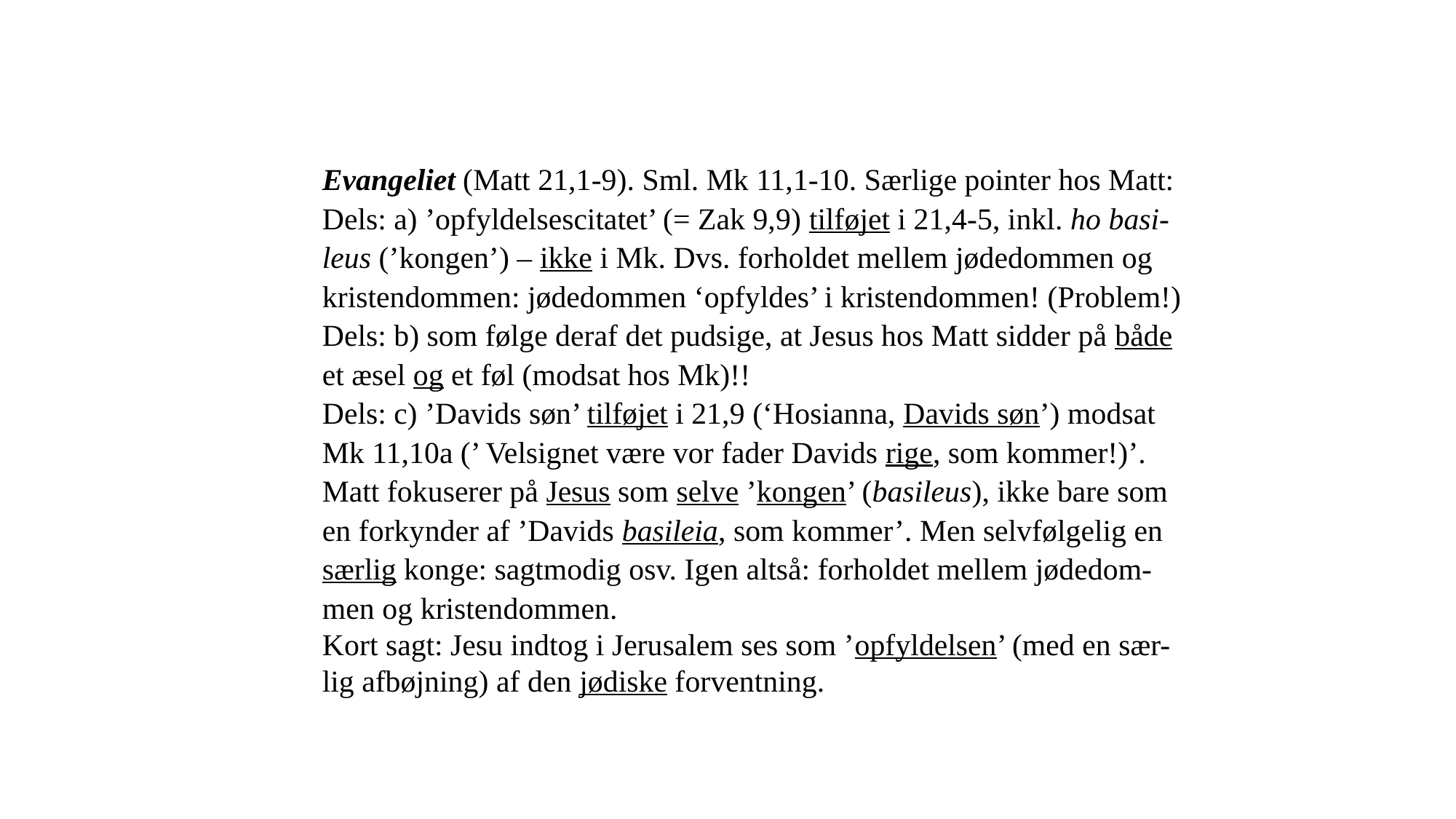

Evangeliet (Matt 21,1-9). Sml. Mk 11,1-10. Særlige pointer hos Matt:
Dels: a) ’opfyldelsescitatet’ (= Zak 9,9) tilføjet i 21,4-5, inkl. ho basi-leus (’kongen’) – ikke i Mk. Dvs. forholdet mellem jødedommen og kristen­dom­men: jødedommen ‘opfyldes’ i kristendommen! (Problem!)
Dels: b) som følge deraf det pudsige, at Jesus hos Matt sidder på både et æsel og et føl (modsat hos Mk)!!
Dels: c) ’Davids søn’ tilføjet i 21,9 (‘Hosianna, Davids søn’) modsat Mk 11,10a (’ Velsignet være vor fader Davids rige, som kommer!)’. Matt fokuserer på Jesus som selve ’kongen’ (basileus), ikke bare som en forkynder af ’Davids basileia, som kommer’. Men selvfølgelig en særlig konge: sagtmodig osv. Igen altså: forholdet mellem jødedom-men og kristen­dom­men.
Kort sagt: Jesu indtog i Jerusalem ses som ’opfyldelsen’ (med en sær-lig afbøjning) af den jødiske forventning.
21-03-2023
11